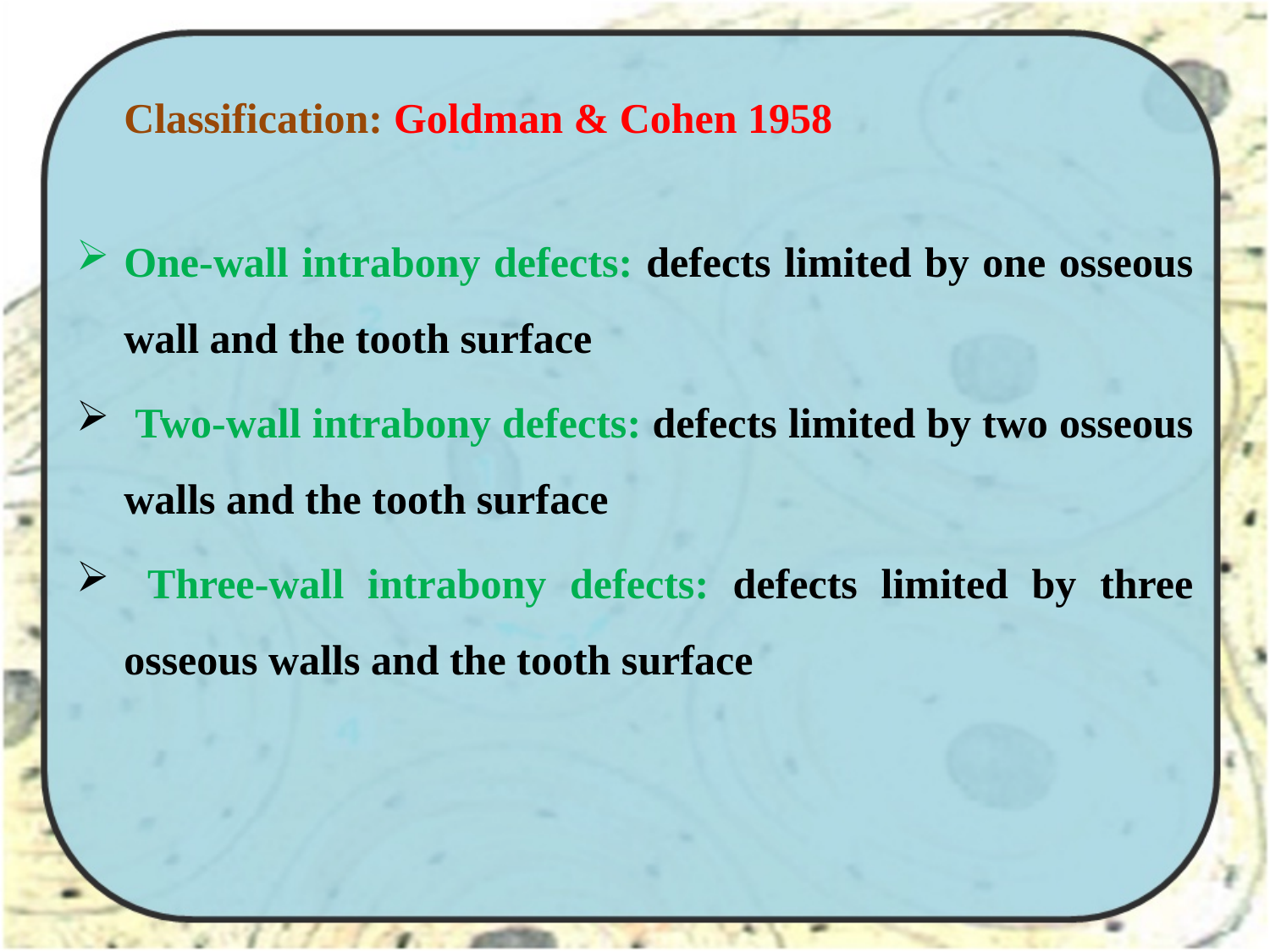

Classification: Goldman & Cohen 1958

One-wall intrabony defects: defects limited by one osseous wall and the tooth surface
 Two-wall intrabony defects: defects limited by two osseous walls and the tooth surface
 Three-wall intrabony defects: defects limited by three osseous walls and the tooth surface